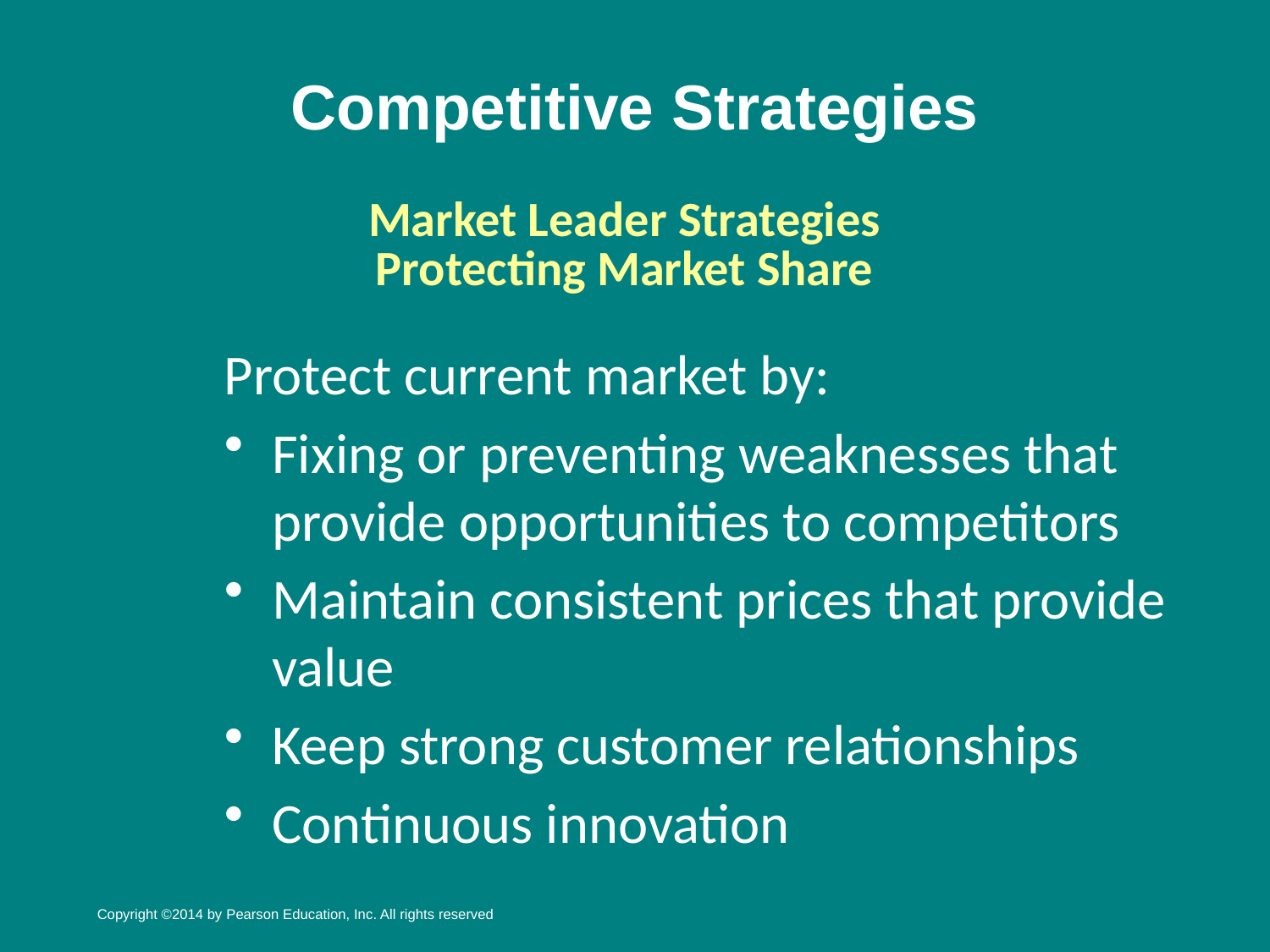

# Competitive Strategies
Market Leader Strategies
Protecting Market Share

Protect current market by:
Fixing or preventing weaknesses that provide opportunities to competitors
Maintain consistent prices that provide value
Keep strong customer relationships
Continuous innovation
Copyright ©2014 by Pearson Education, Inc. All rights reserved